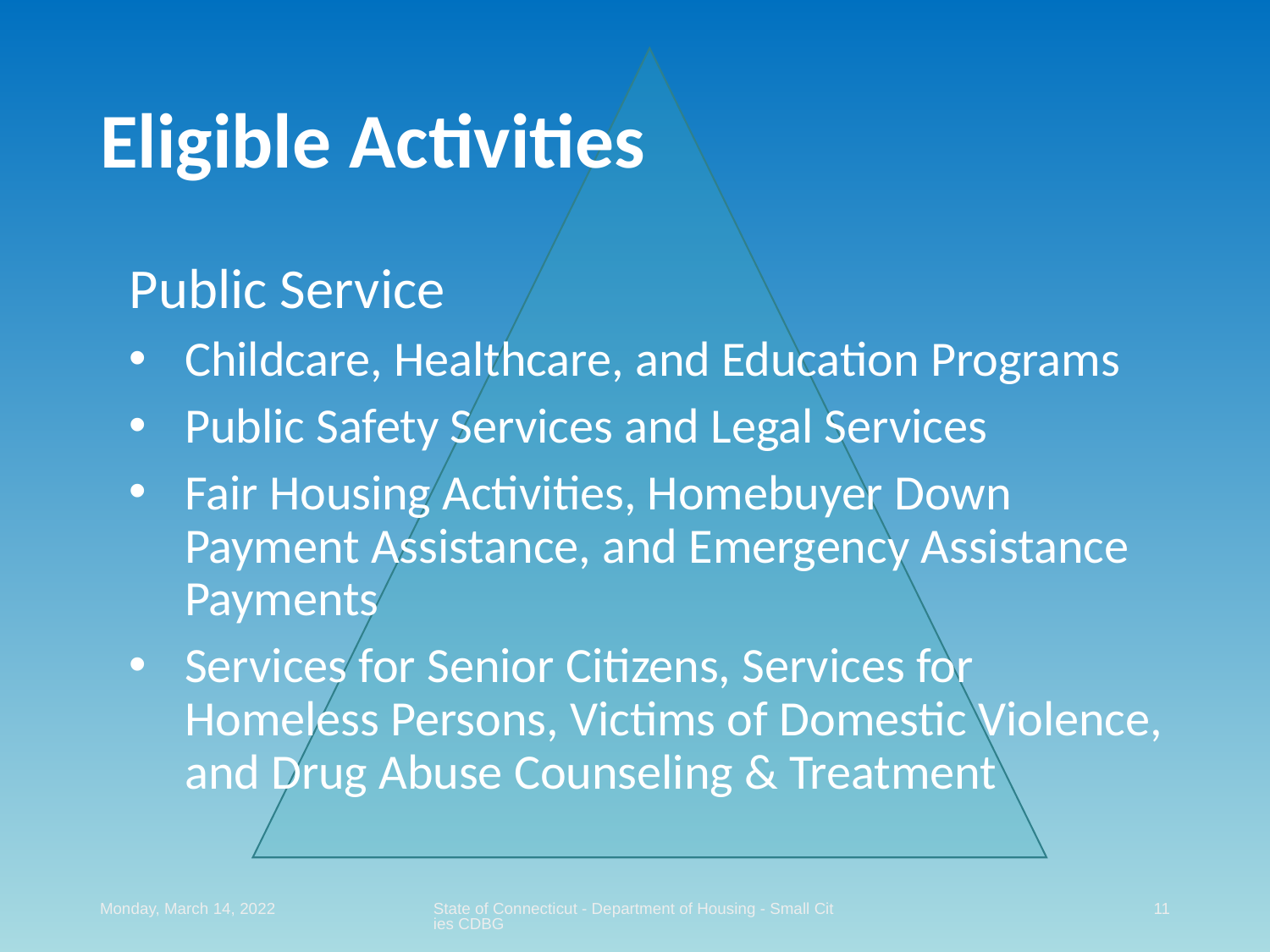

# Eligible Activities
Public Service
Childcare, Healthcare, and Education Programs
Public Safety Services and Legal Services
Fair Housing Activities, Homebuyer Down Payment Assistance, and Emergency Assistance Payments
Services for Senior Citizens, Services for Homeless Persons, Victims of Domestic Violence, and Drug Abuse Counseling & Treatment
Monday, March 14, 2022
State of Connecticut - Department of Housing - Small Cities CDBG
11